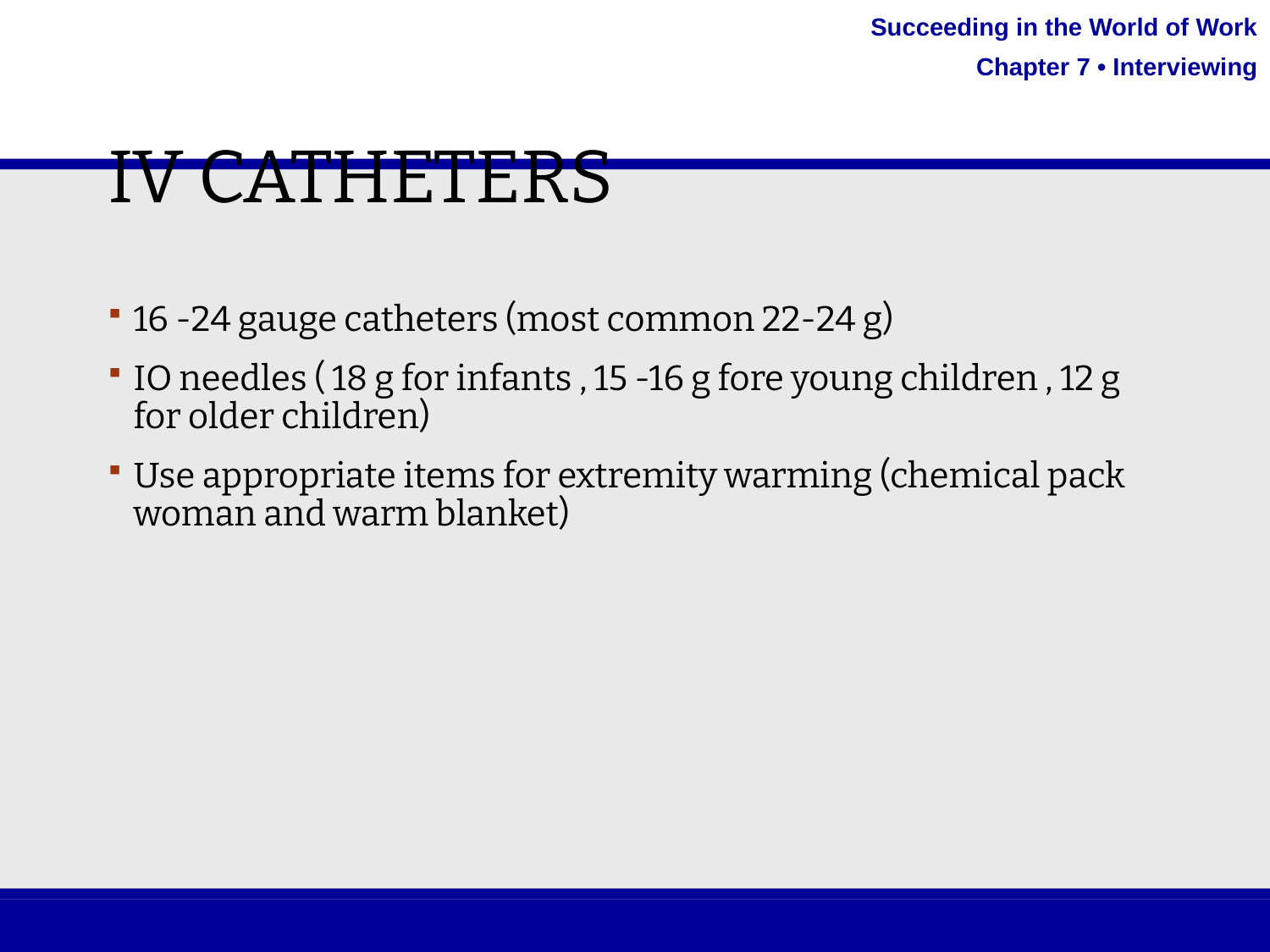

# IV Catheters
16 -24 gauge catheters (most common 22-24 g)
IO needles ( 18 g for infants , 15 -16 g fore young children , 12 g for older children)
Use appropriate items for extremity warming (chemical pack woman and warm blanket)